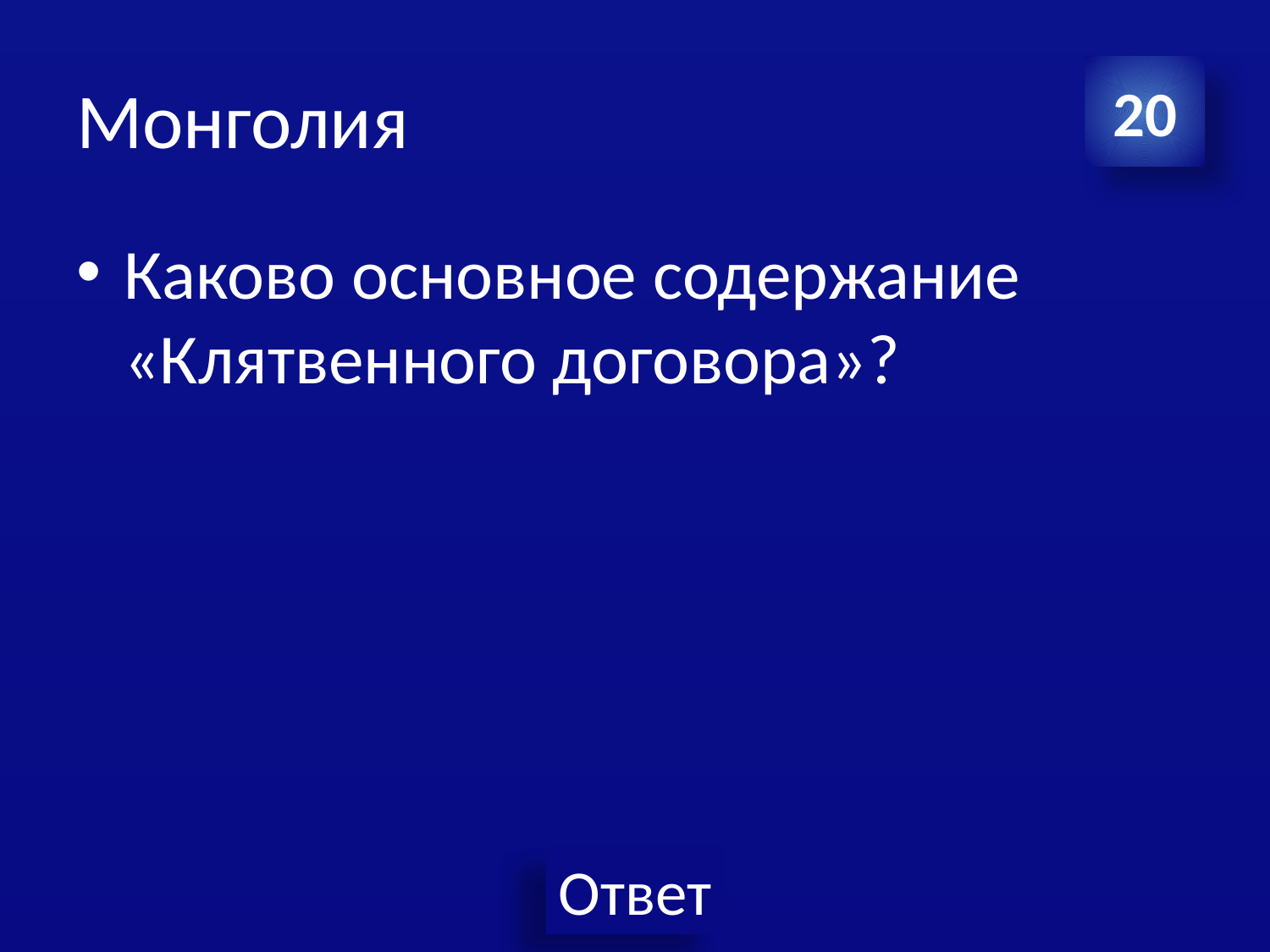

# Монголия
20
Каково основное содержание «Клятвенного договора»?